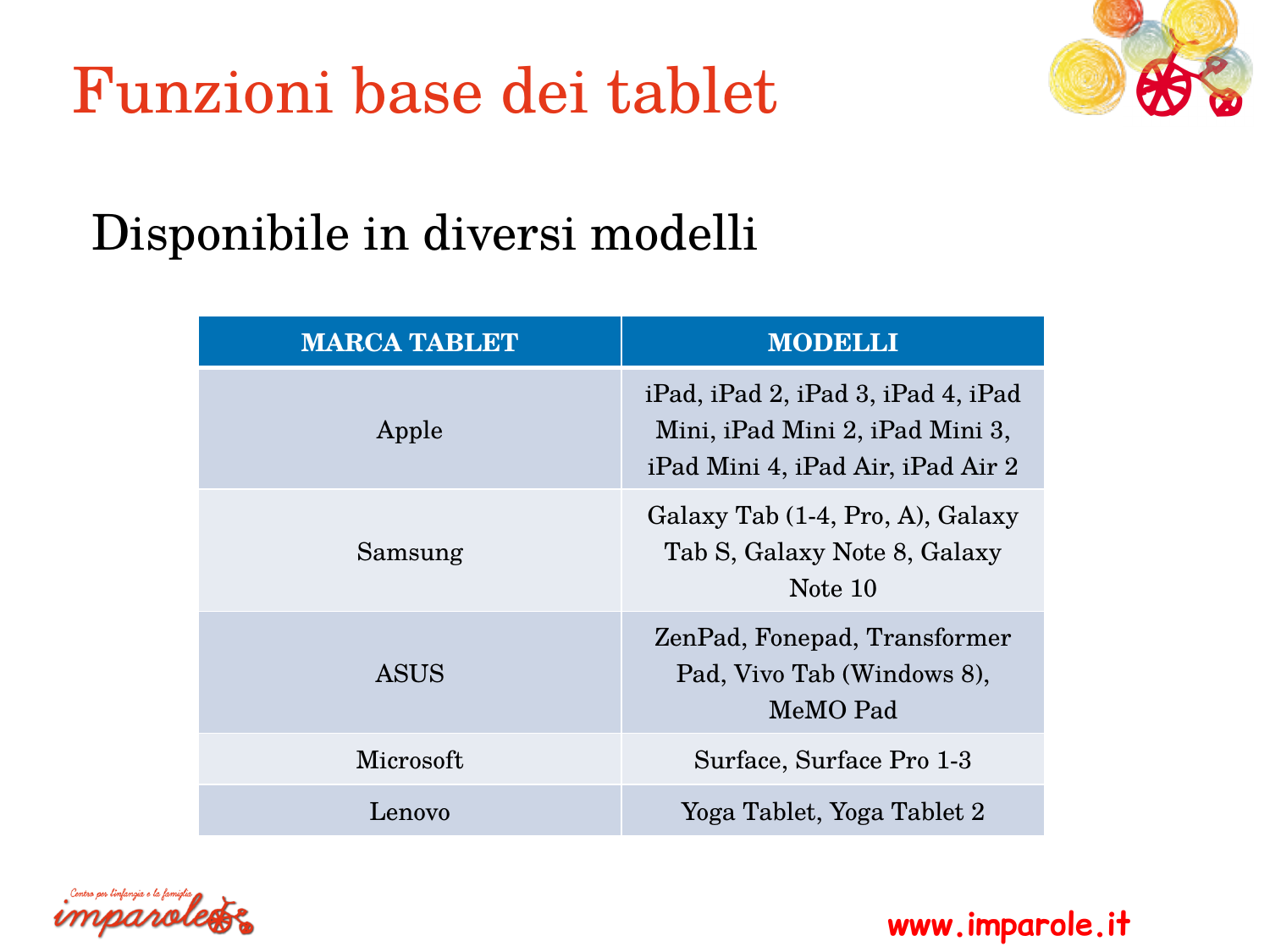

# Funzioni base dei tablet
	Disponibile in diversi modelli
| MARCA TABLET | MODELLI |
| --- | --- |
| Apple | iPad, iPad 2, iPad 3, iPad 4, iPad Mini, iPad Mini 2, iPad Mini 3, iPad Mini 4, iPad Air, iPad Air 2 |
| Samsung | Galaxy Tab (1-4, Pro, A), Galaxy Tab S, Galaxy Note 8, Galaxy Note 10 |
| ASUS | ZenPad, Fonepad, Transformer Pad, Vivo Tab (Windows 8), MeMO Pad |
| Microsoft | Surface, Surface Pro 1-3 |
| Lenovo | Yoga Tablet, Yoga Tablet 2 |